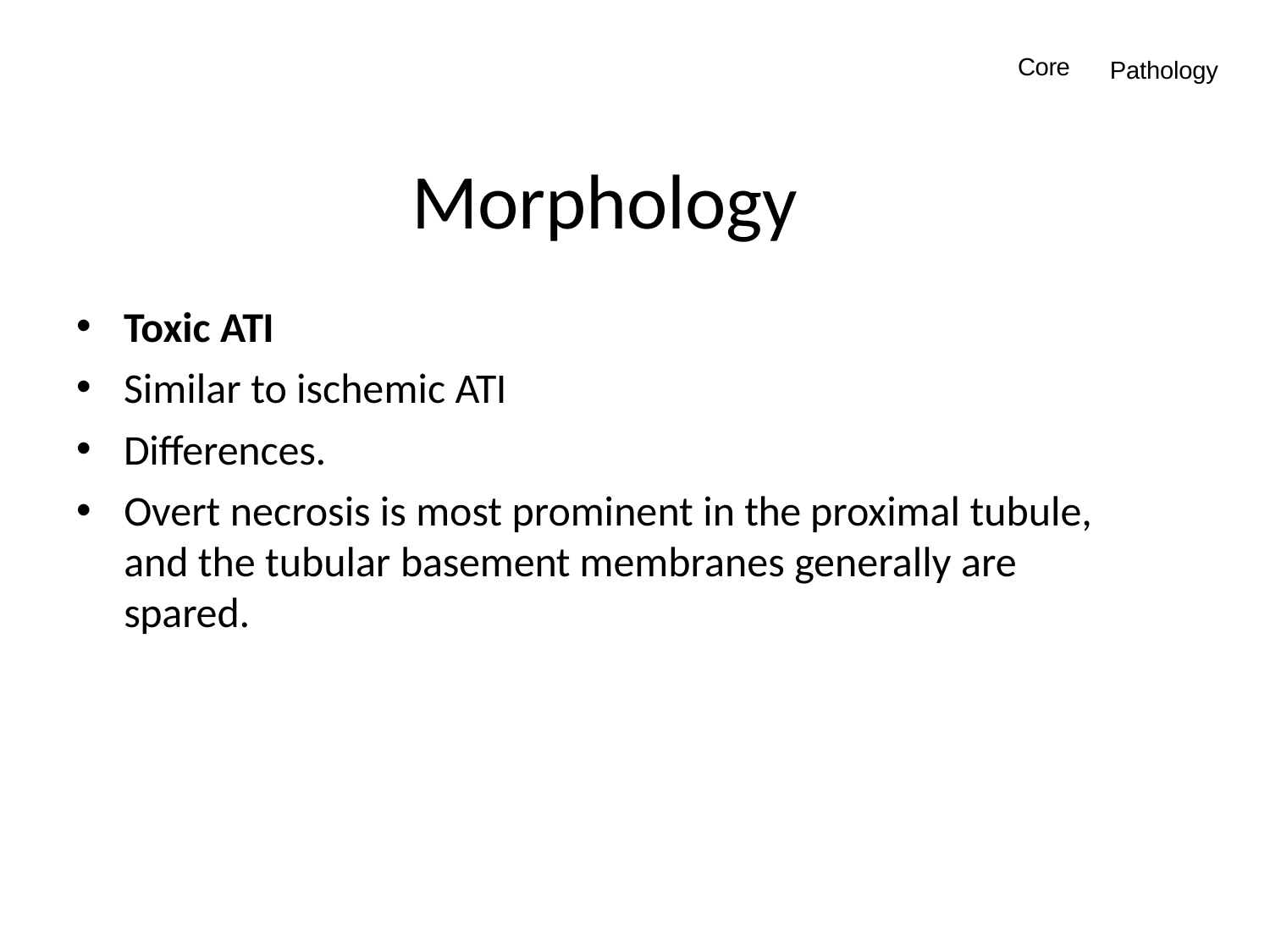

Core
Pathology
# Morphology
Toxic ATI
Similar to ischemic ATI
Differences.
Overt necrosis is most prominent in the proximal tubule, and the tubular basement membranes generally are spared.